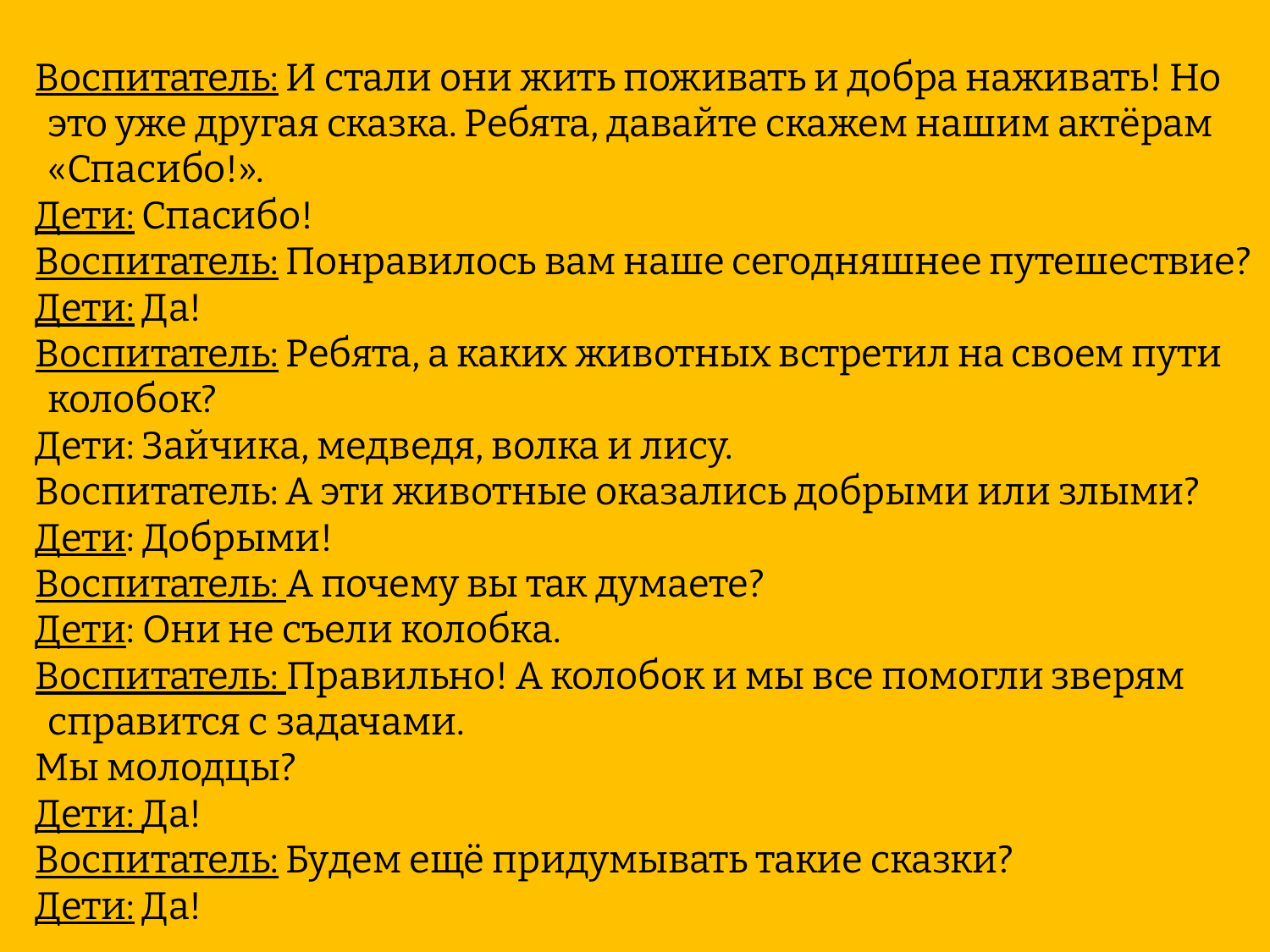

Воспитатель: И стали они жить поживать и добра наживать! Но это уже другая сказка. Ребята, давайте скажем нашим актёрам «Спасибо!».
   Дети: Спасибо!
   Воспитатель: Понравилось вам наше сегодняшнее путешествие?
   Дети: Да!
   Воспитатель: Ребята, а каких животных встретил на своем пути колобок?
   Дети: Зайчика, медведя, волка и лису.
   Воспитатель: А эти животные оказались добрыми или злыми?
   Дети: Добрыми!
   Воспитатель: А почему вы так думаете?
   Дети: Они не съели колобка.
   Воспитатель: Правильно! А колобок и мы все помогли зверям справится с задачами.
   Мы молодцы?
   Дети: Да!
   Воспитатель: Будем ещё придумывать такие сказки?
   Дети: Да!